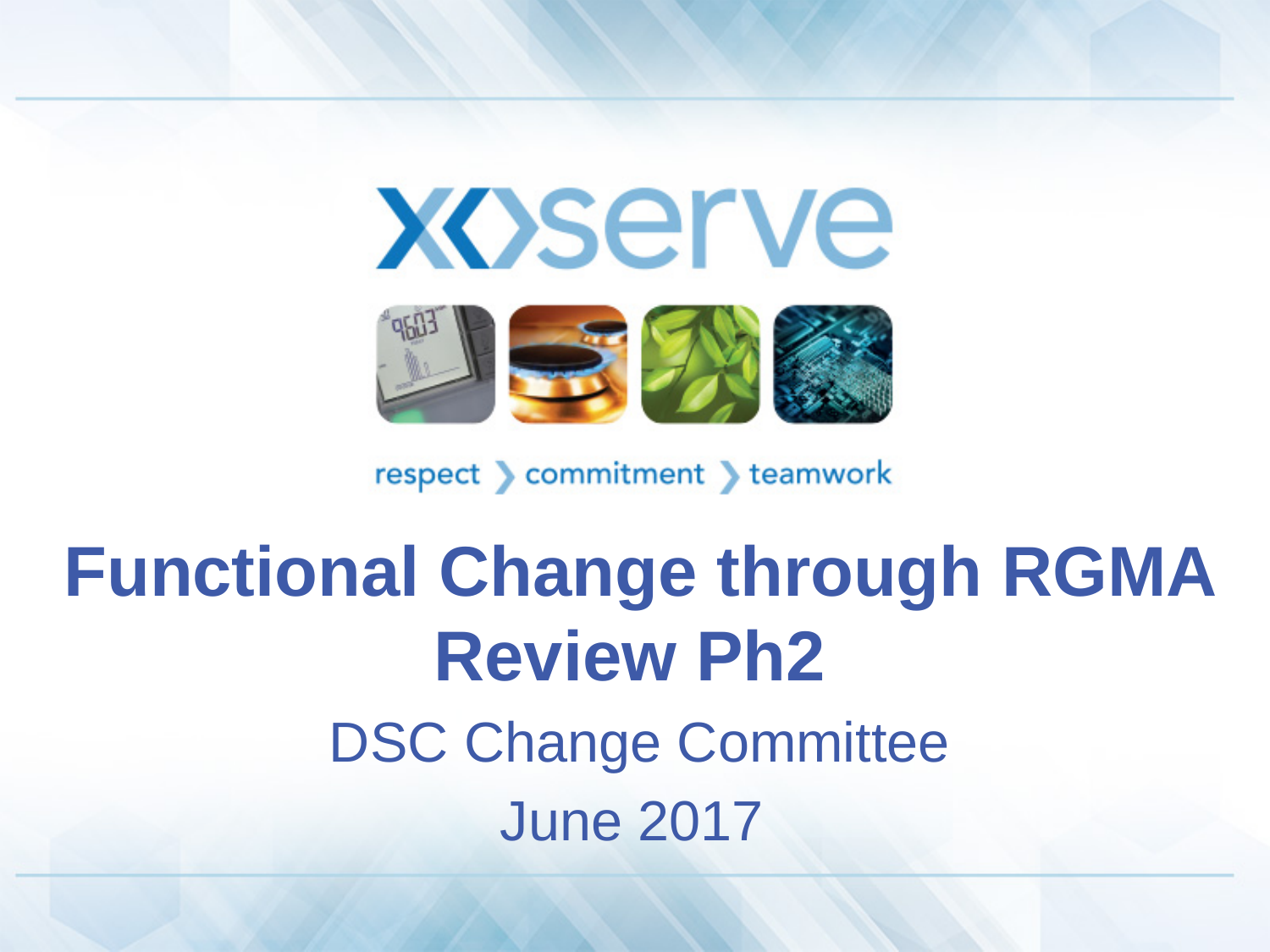

# Functional Change through RGMA Review Ph2
DSC Change Committee
June 2017